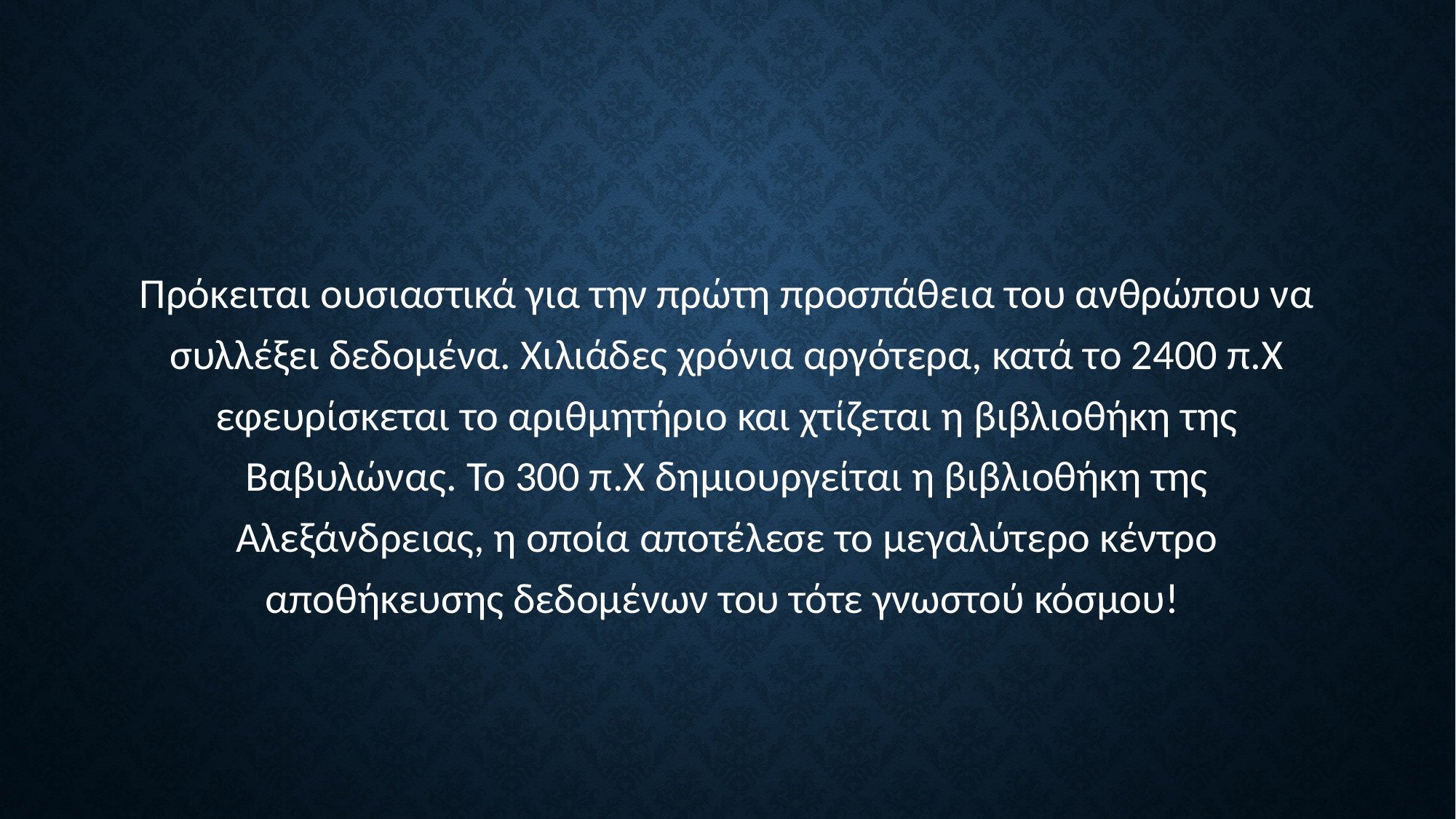

Πρόκειται ουσιαστικά για την πρώτη προσπάθεια του ανθρώπου να συλλέξει δεδομένα. Χιλιάδες χρόνια αργότερα, κατά το 2400 π.Χ εφευρίσκεται το αριθμητήριο και χτίζεται η βιβλιοθήκη της Βαβυλώνας. Το 300 π.Χ δημιουργείται η βιβλιοθήκη της Αλεξάνδρειας, η οποία αποτέλεσε το μεγαλύτερο κέντρο αποθήκευσης δεδομένων του τότε γνωστού κόσμου!